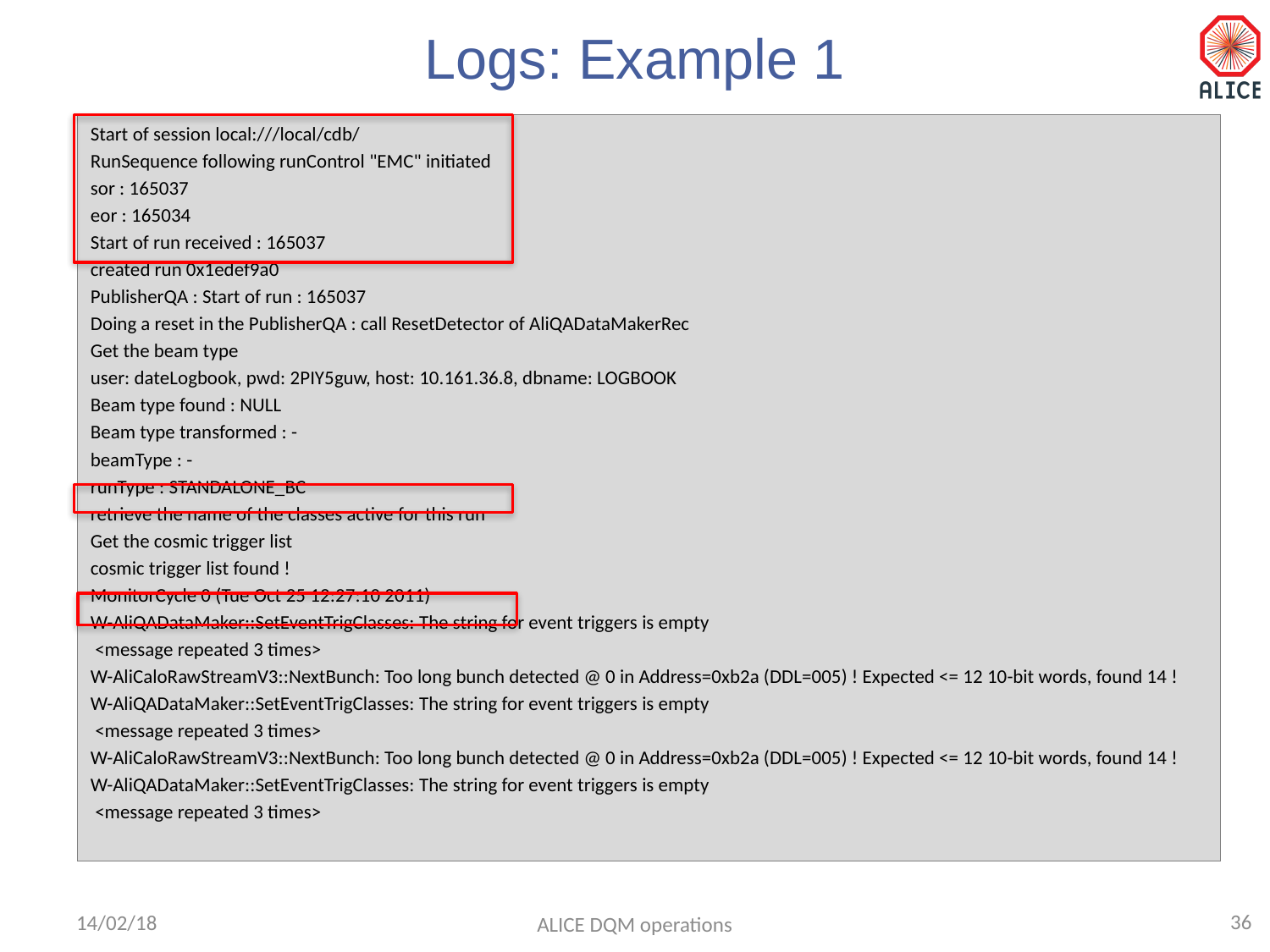

# Logs: Example 1

Start of session local:///local/cdb/
RunSequence following runControl "EMC" initiated
sor : 165037
eor : 165034
Start of run received : 165037
created run 0x1edef9a0
PublisherQA : Start of run : 165037
Doing a reset in the PublisherQA : call ResetDetector of AliQADataMakerRec
Get the beam type
user: dateLogbook, pwd: 2PIY5guw, host: 10.161.36.8, dbname: LOGBOOK
Beam type found : NULL
Beam type transformed : -
beamType : -
runType : STANDALONE_BC
retrieve the name of the classes active for this run
Get the cosmic trigger list
cosmic trigger list found !
MonitorCycle 0 (Tue Oct 25 12:27:10 2011)
W-AliQADataMaker::SetEventTrigClasses: The string for event triggers is empty
 <message repeated 3 times>
W-AliCaloRawStreamV3::NextBunch: Too long bunch detected @ 0 in Address=0xb2a (DDL=005) ! Expected <= 12 10-bit words, found 14 !
W-AliQADataMaker::SetEventTrigClasses: The string for event triggers is empty
 <message repeated 3 times>
W-AliCaloRawStreamV3::NextBunch: Too long bunch detected @ 0 in Address=0xb2a (DDL=005) ! Expected <= 12 10-bit words, found 14 !
W-AliQADataMaker::SetEventTrigClasses: The string for event triggers is empty
 <message repeated 3 times>

36
14/02/18
ALICE DQM operations